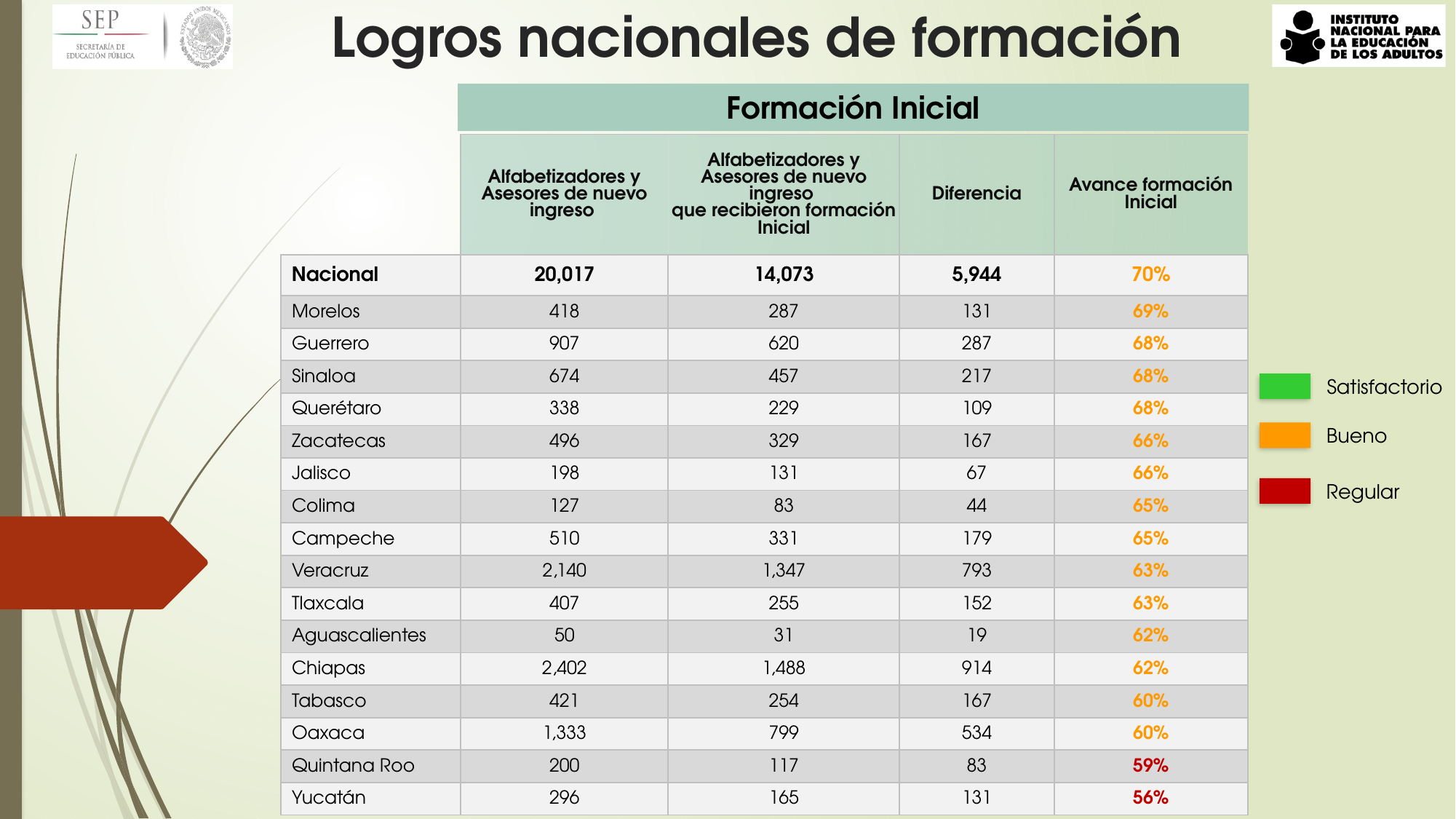

Logros nacionales de formación
Formación Inicial
|  | Alfabetizadores y Asesores de nuevo ingreso | Alfabetizadores y Asesores de nuevo ingreso que recibieron formación Inicial | Diferencia | Avance formación Inicial |
| --- | --- | --- | --- | --- |
| Nacional | 20,017 | 14,073 | 5,944 | 70% |
| Morelos | 418 | 287 | 131 | 69% |
| Guerrero | 907 | 620 | 287 | 68% |
| Sinaloa | 674 | 457 | 217 | 68% |
| Querétaro | 338 | 229 | 109 | 68% |
| Zacatecas | 496 | 329 | 167 | 66% |
| Jalisco | 198 | 131 | 67 | 66% |
| Colima | 127 | 83 | 44 | 65% |
| Campeche | 510 | 331 | 179 | 65% |
| Veracruz | 2,140 | 1,347 | 793 | 63% |
| Tlaxcala | 407 | 255 | 152 | 63% |
| Aguascalientes | 50 | 31 | 19 | 62% |
| Chiapas | 2,402 | 1,488 | 914 | 62% |
| Tabasco | 421 | 254 | 167 | 60% |
| Oaxaca | 1,333 | 799 | 534 | 60% |
| Quintana Roo | 200 | 117 | 83 | 59% |
| Yucatán | 296 | 165 | 131 | 56% |
Satisfactorio

Bueno

Regular